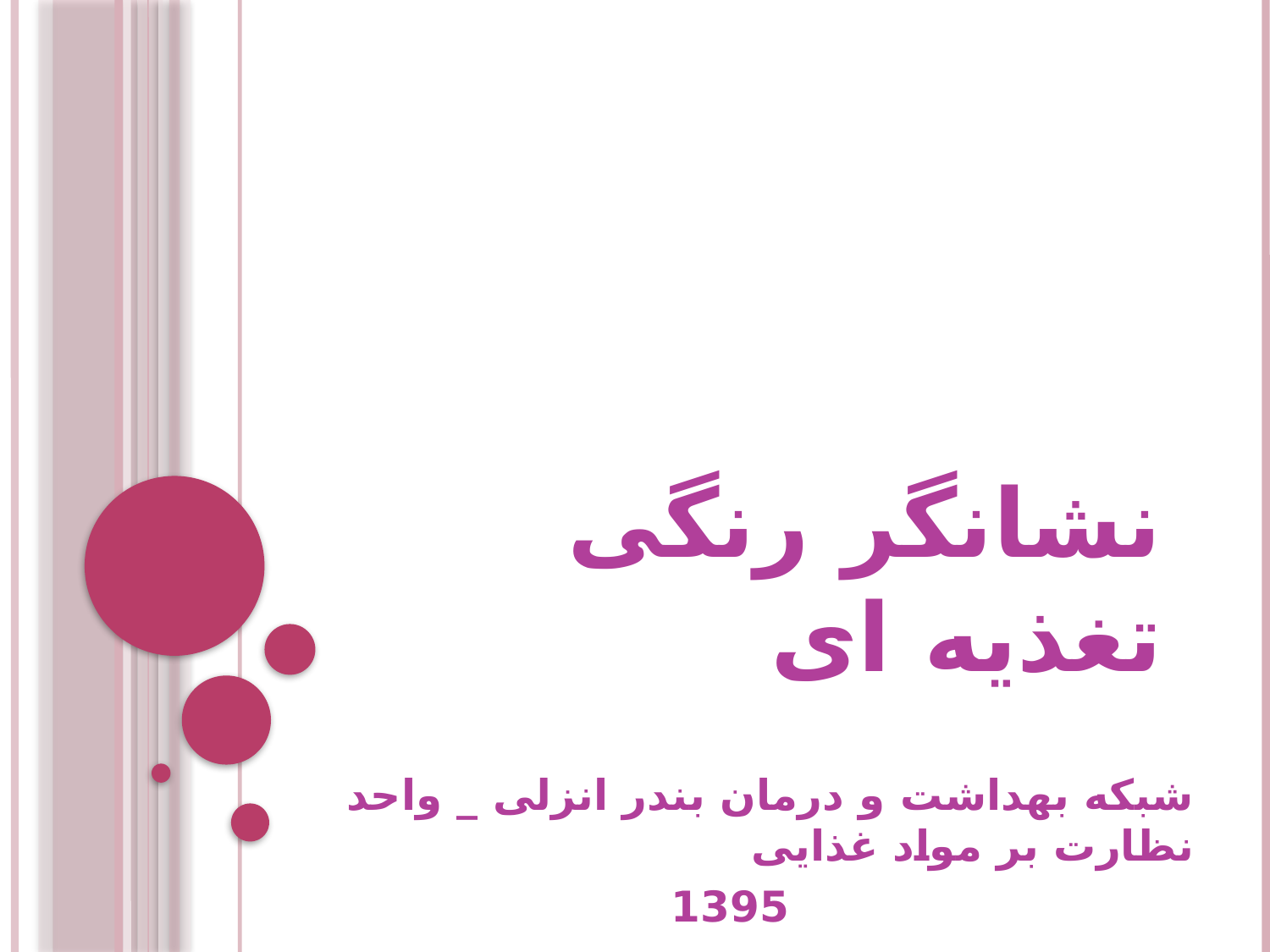

# نشانگر رنگی تغذیه ای
شبکه بهداشت و درمان بندر انزلی _ واحد نظارت بر مواد غذایی
1395